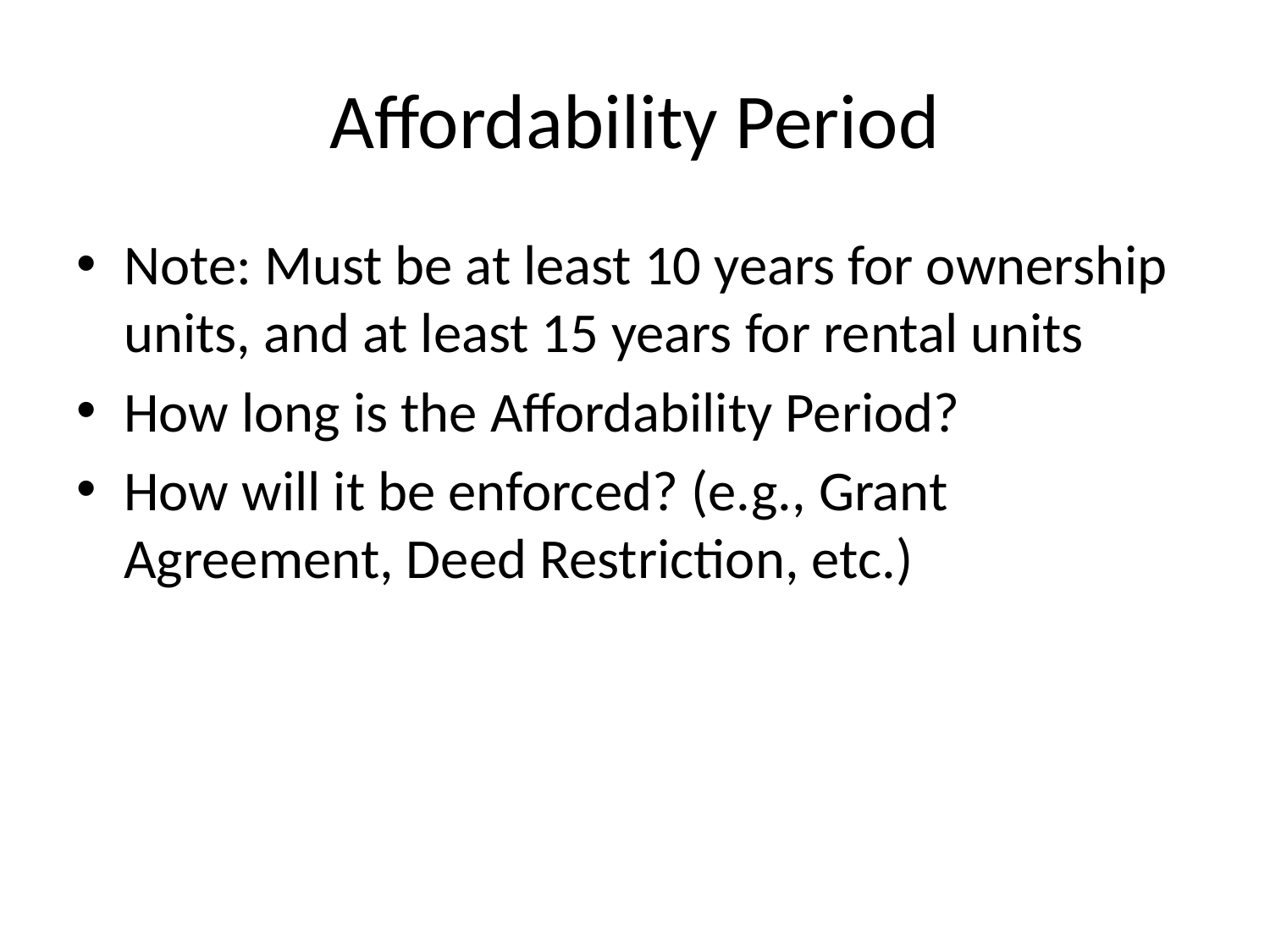

# Affordability Period
Note: Must be at least 10 years for ownership units, and at least 15 years for rental units
How long is the Affordability Period?
How will it be enforced? (e.g., Grant Agreement, Deed Restriction, etc.)